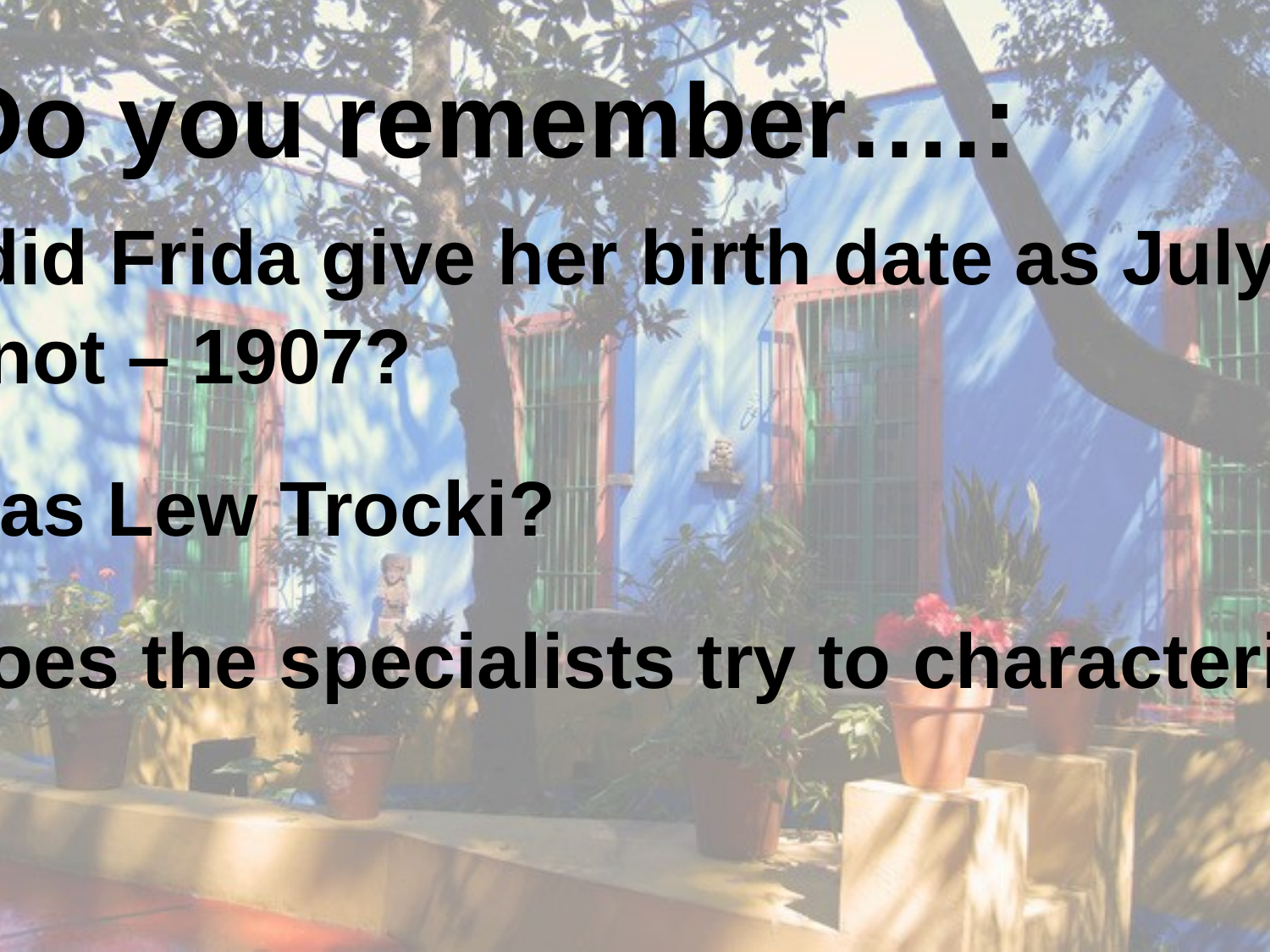

Do you remember….:
why did Frida give her birth date as July
    1910, not – 1907?

who was Lew Trocki?

how does the specialists try to characterize Frida’s
    art?